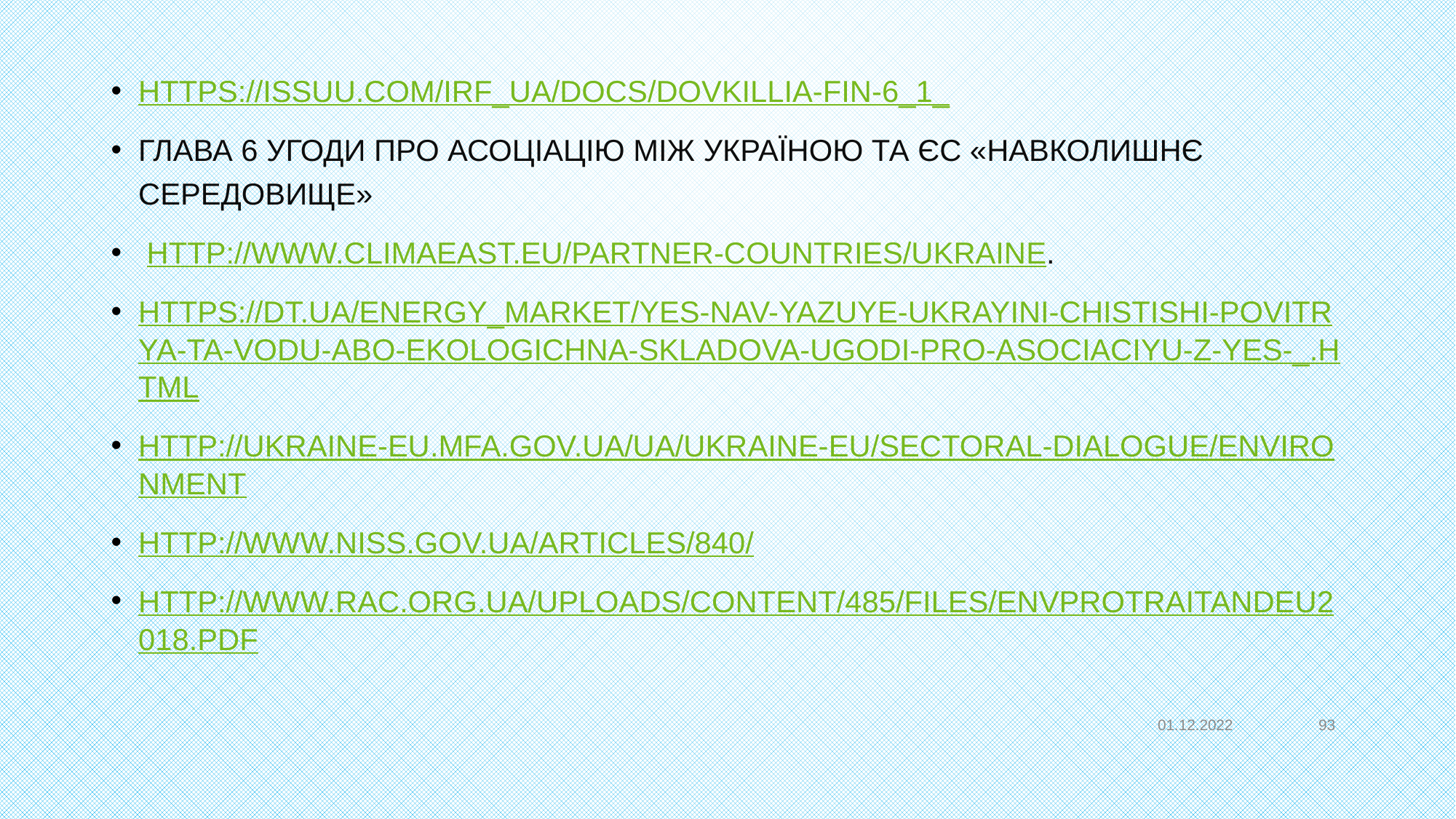

https://issuu.com/irf_ua/docs/dovkillia-fin-6_1_
Глава 6 Угоди про Асоціацію між Україною та ЄС «Навколишнє середовище»
 http://www.climaeast.eu/partner-countries/ukraine.
https://dt.ua/energy_market/yes-nav-yazuye-ukrayini-chistishi-povitrya-ta-vodu-abo-ekologichna-skladova-ugodi-pro-asociaciyu-z-yes-_.html
http://ukraine-eu.mfa.gov.ua/ua/ukraine-eu/sectoral-dialogue/environment
http://www.niss.gov.ua/articles/840/
http://www.rac.org.ua/uploads/content/485/files/envprotraitandeu2018.pdf

01.12.2022
93